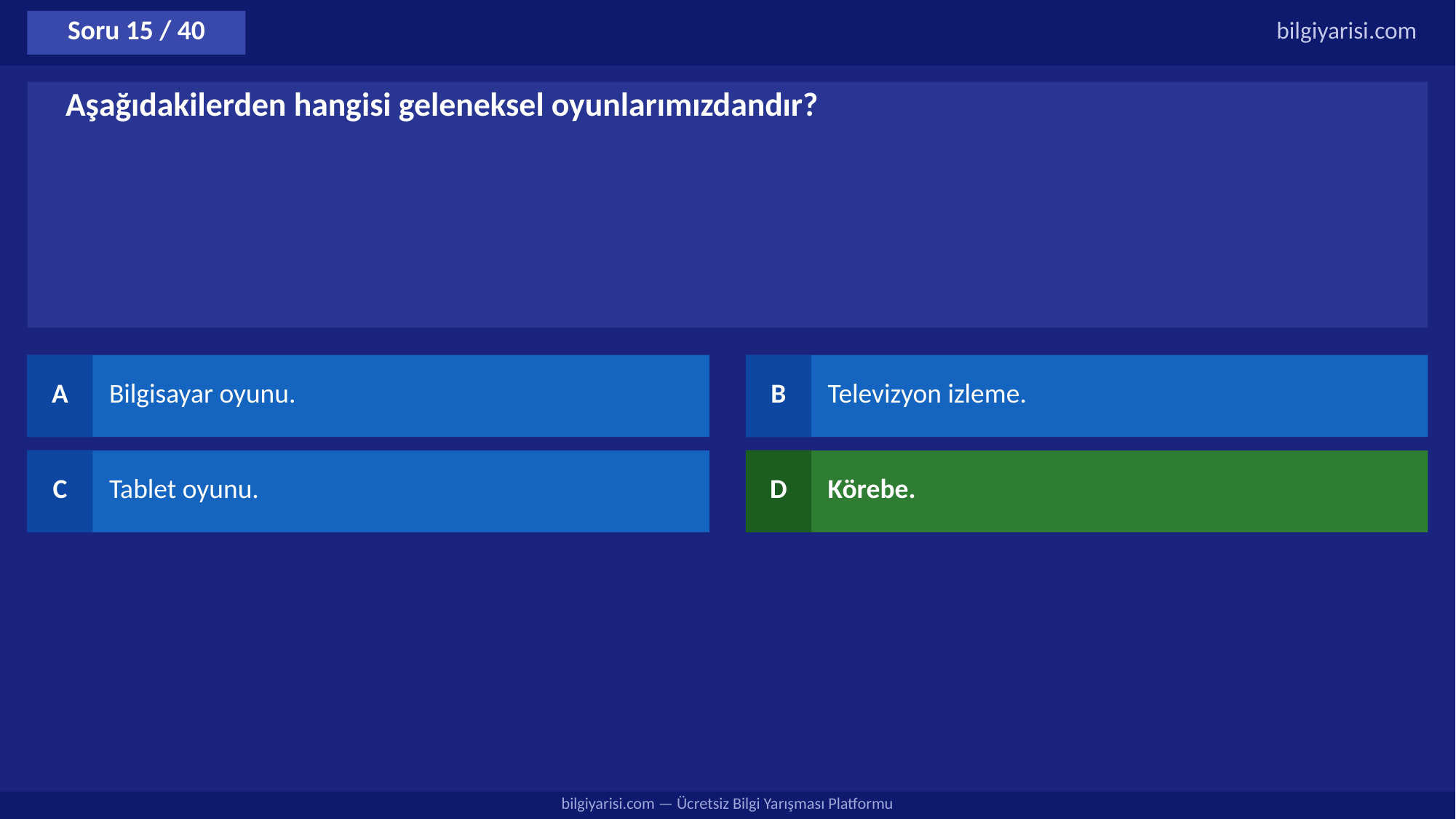

Soru 15 / 40
bilgiyarisi.com

Aşağıdakilerden hangisi geleneksel oyunlarımızdandır?

A
Bilgisayar oyunu.

B
Televizyon izleme.

C
Tablet oyunu.

D
Körebe.
bilgiyarisi.com — Ücretsiz Bilgi Yarışması Platformu